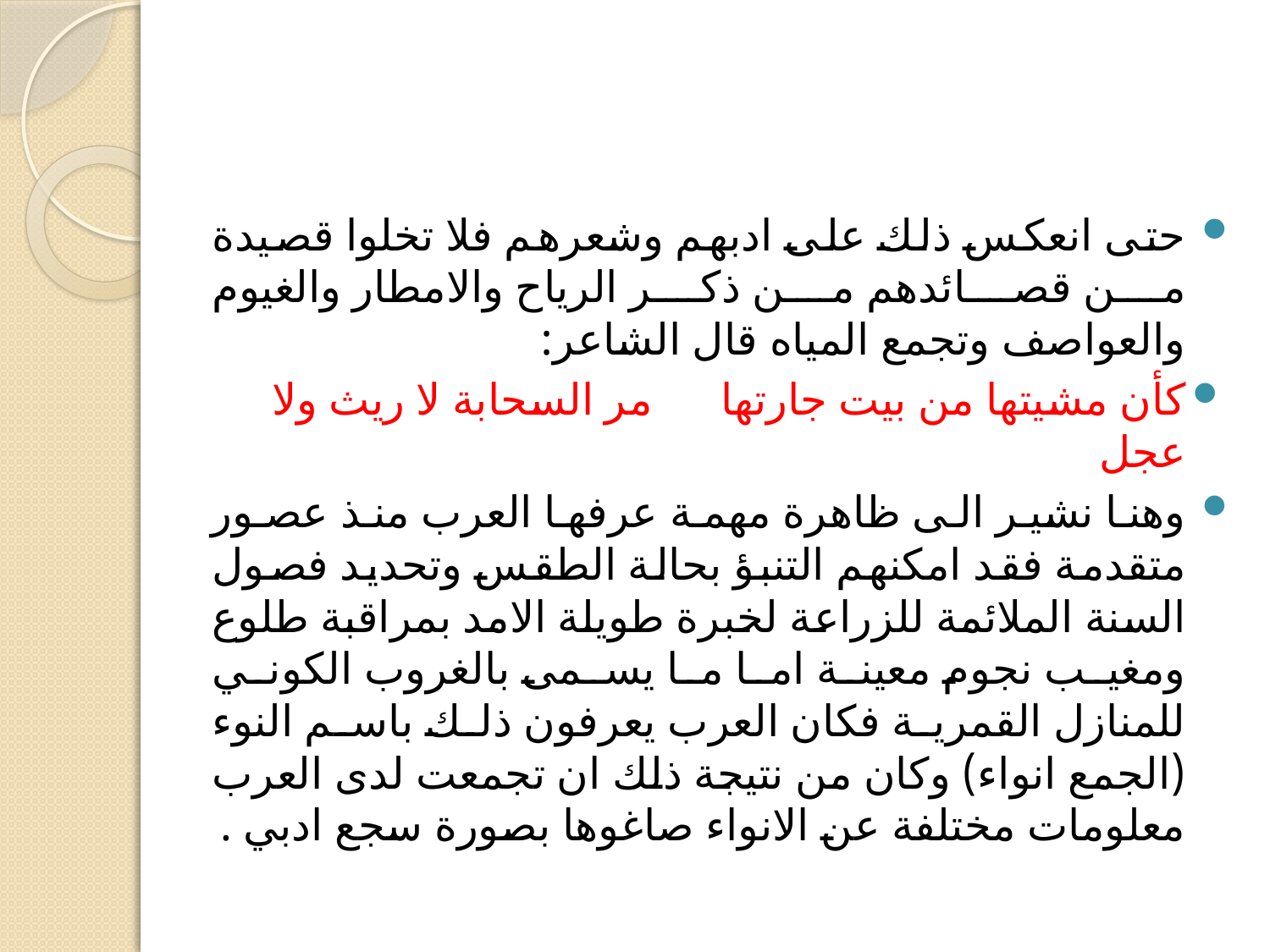

حتى انعكس ذلك على ادبهم وشعرهم فلا تخلوا قصيدة من قصائدهم من ذكر الرياح والامطار والغيوم والعواصف وتجمع المياه قال الشاعر:
كأن مشيتها من بيت جارتها      مر السحابة لا ريث ولا عجل
وهنا نشير الى ظاهرة مهمة عرفها العرب منذ عصور متقدمة فقد امكنهم التنبؤ بحالة الطقس وتحديد فصول السنة الملائمة للزراعة لخبرة طويلة الامد بمراقبة طلوع ومغيب نجوم معينة اما ما يسمى بالغروب الكوني للمنازل القمرية فكان العرب يعرفون ذلك باسم النوء (الجمع انواء) وكان من نتيجة ذلك ان تجمعت لدى العرب معلومات مختلفة عن الانواء صاغوها بصورة سجع ادبي .